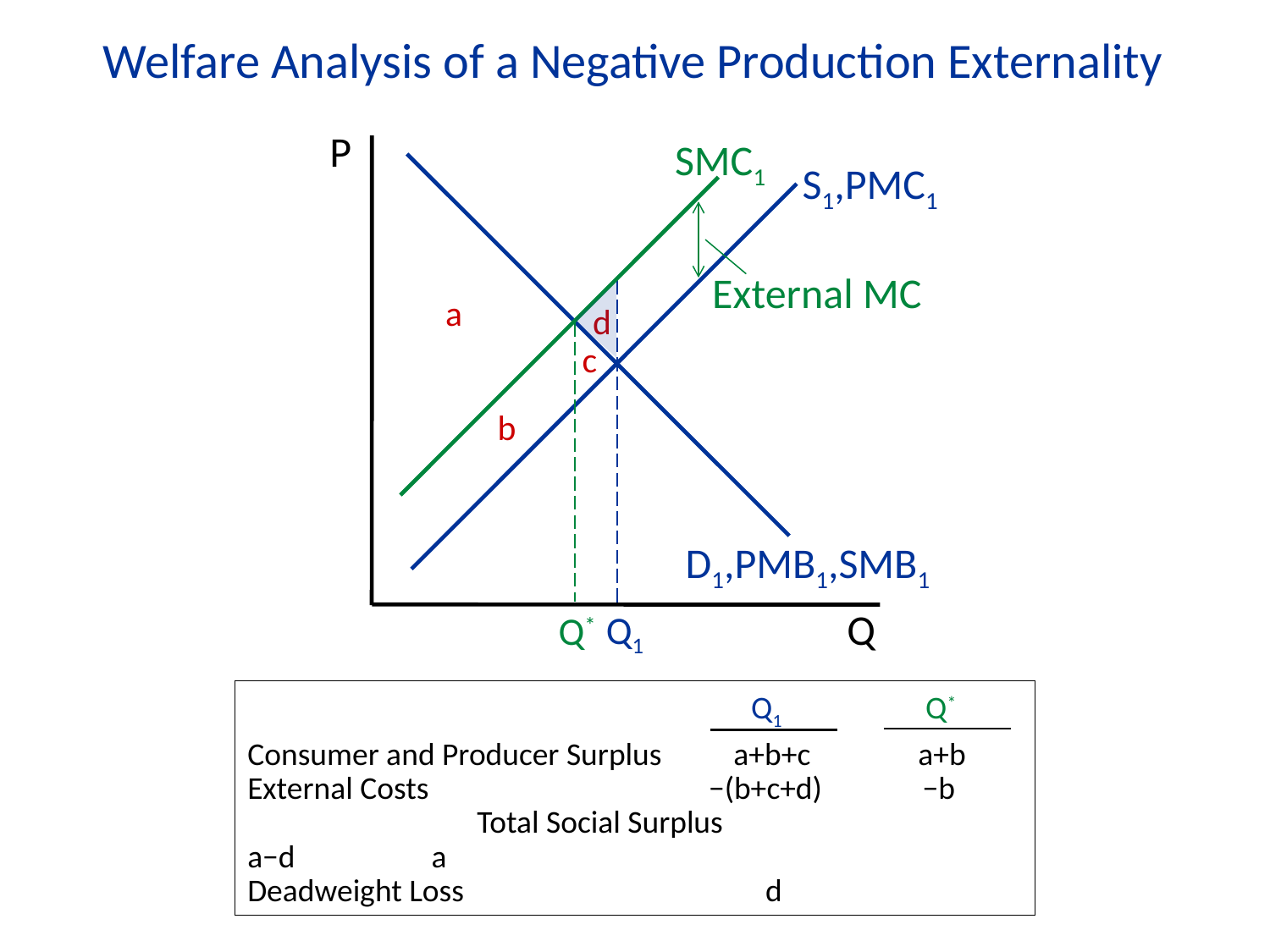

Welfare Analysis of a Negative Production Externality
SMC1
P
Q
D1,PMB1,SMB1
Q*
a
d
c
b
Q1
S1,PMC1
External MC

                                                                      Q1                    Q*
Consumer and Producer Surplus          a+b+c               a+b
External Costs                                       −(b+c+d)              −b                                          Total Social Surplus                                    a−d                   a
Deadweight Loss                                          d